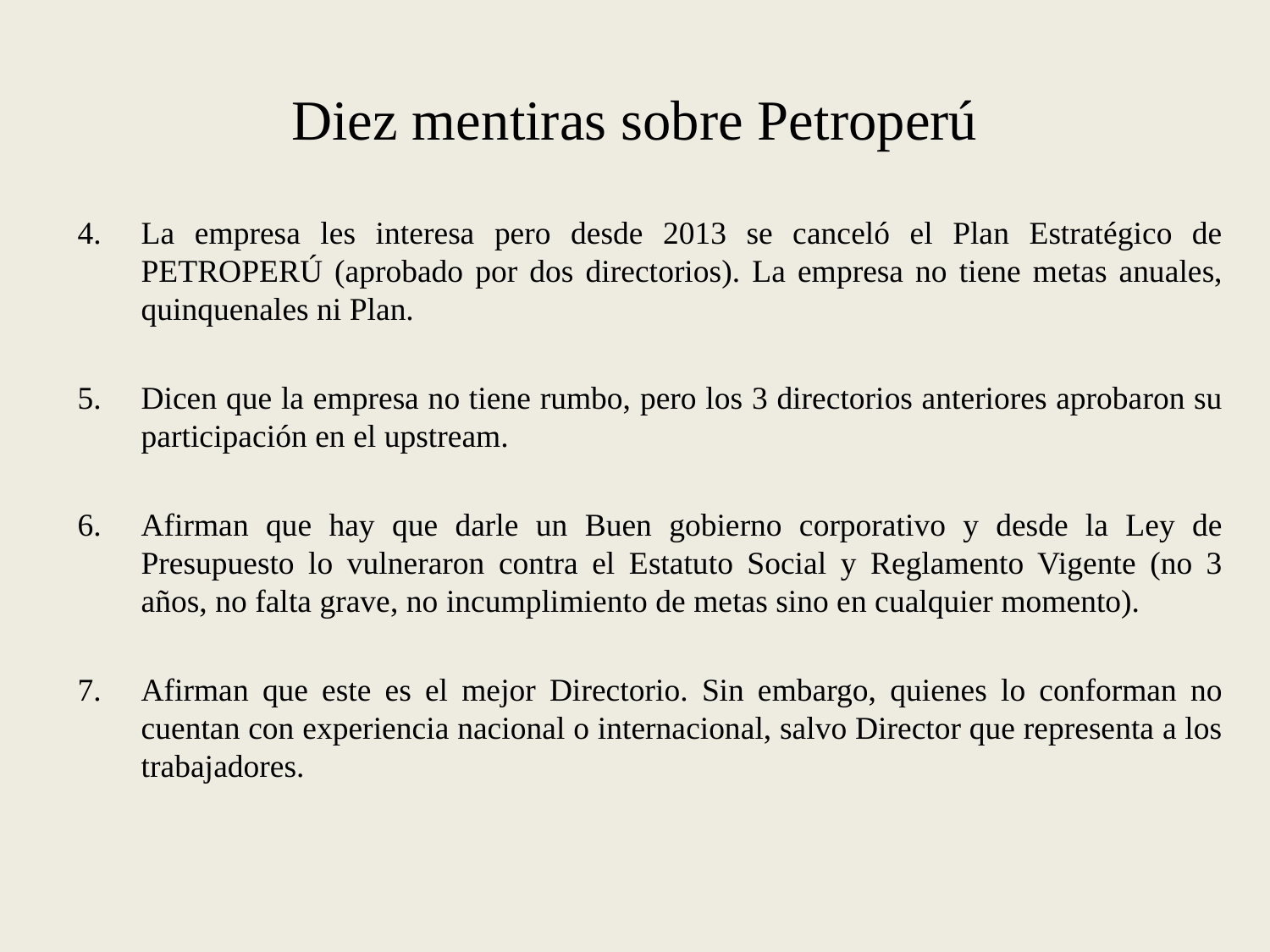

# Diez mentiras sobre Petroperú
La empresa les interesa pero desde 2013 se canceló el Plan Estratégico de PETROPERÚ (aprobado por dos directorios). La empresa no tiene metas anuales, quinquenales ni Plan.

Dicen que la empresa no tiene rumbo, pero los 3 directorios anteriores aprobaron su participación en el upstream.

Afirman que hay que darle un Buen gobierno corporativo y desde la Ley de Presupuesto lo vulneraron contra el Estatuto Social y Reglamento Vigente (no 3 años, no falta grave, no incumplimiento de metas sino en cualquier momento).

Afirman que este es el mejor Directorio. Sin embargo, quienes lo conforman no cuentan con experiencia nacional o internacional, salvo Director que representa a los trabajadores.